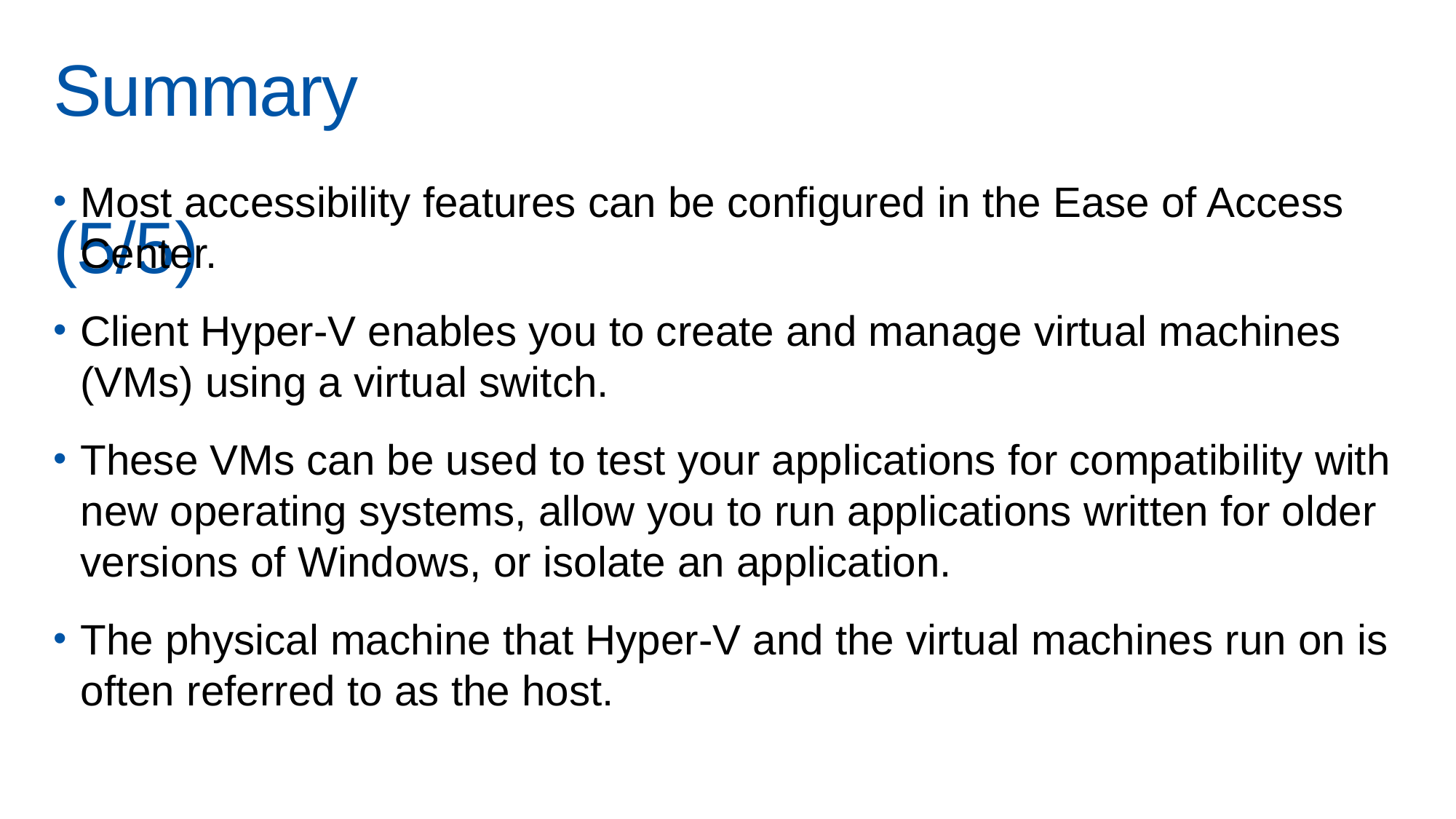

# Summary	(5/5)
Most accessibility features can be configured in the Ease of Access Center.
Client Hyper-V enables you to create and manage virtual machines (VMs) using a virtual switch.
These VMs can be used to test your applications for compatibility with new operating systems, allow you to run applications written for older versions of Windows, or isolate an application.
The physical machine that Hyper-V and the virtual machines run on is often referred to as the host.